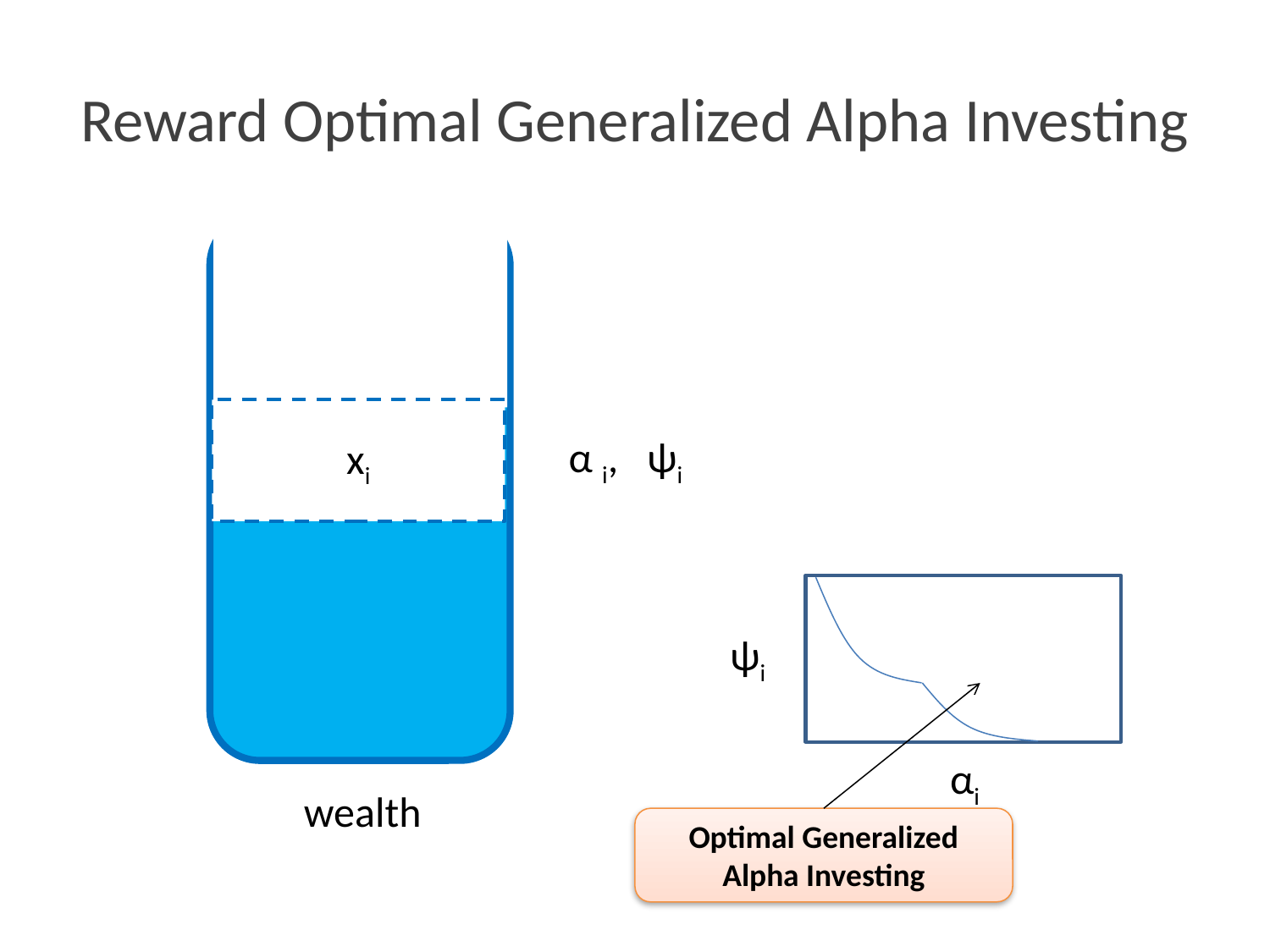

# Reward Optimal Generalized Alpha Investing

xi
α i,   ψi

ψi
αi
wealth
Optimal Generalized Alpha Investing